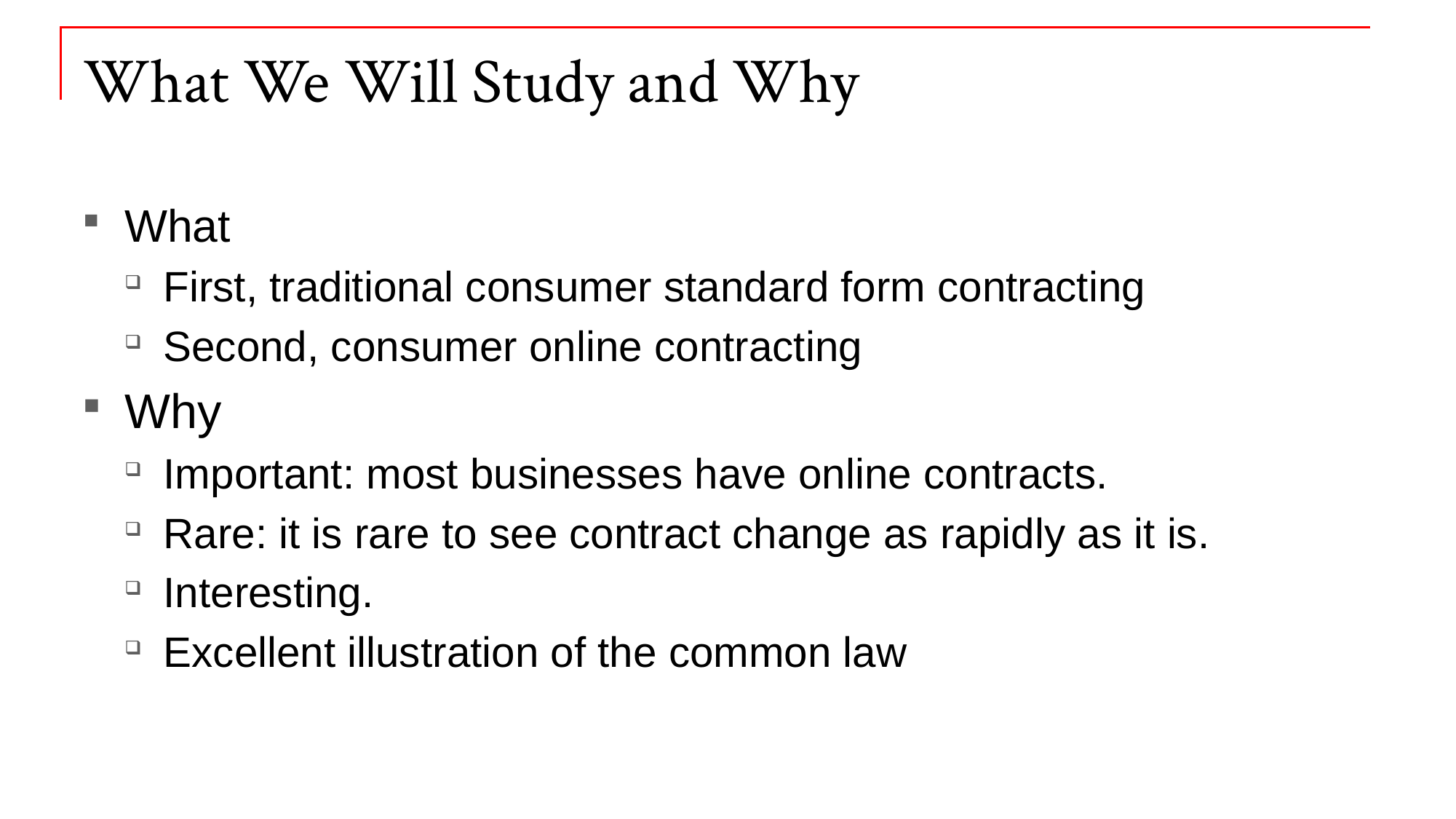

# What We Will Study and Why
What
First, traditional consumer standard form contracting
Second, consumer online contracting
Why
Important: most businesses have online contracts.
Rare: it is rare to see contract change as rapidly as it is.
Interesting.
Excellent illustration of the common law